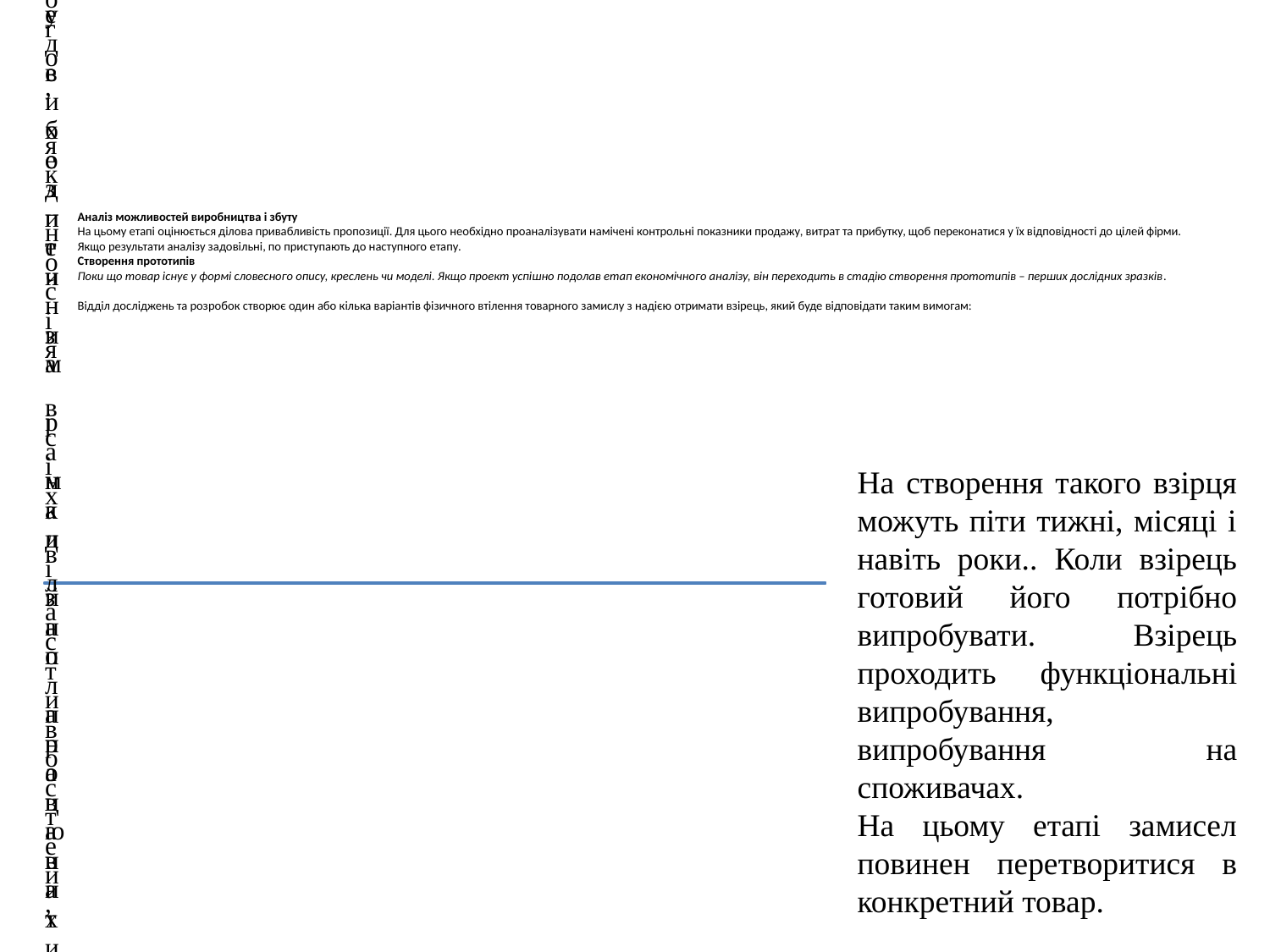

# Аналіз можливостей виробництва і збуту На цьому етапі оцінюється ділова привабливість пропозиції. Для цього необхідно проаналізувати намічені контрольні показники продажу, витрат та прибутку, щоб переконатися у їх відповідності до цілей фірми. Якщо результати аналізу задовільні, по приступають до наступного етапу. Створення прототипів Поки що товар існує у формі словесного опису, креслень чи моделі. Якщо проект успішно подолав етап економічного аналізу, він переходить в стадію створення прототипів – перших дослідних зразків.   Відділ досліджень та розробок створює один або кілька варіантів фізичного втілення товарного замислу з надією отримати взірець, який буде відповідати таким вимогам:
На створення такого взірця можуть піти тижні, місяці і навіть роки.. Коли взірець готовий його потрібно випробувати. Взірець проходить функціональні випробування, випробування на споживачах.
На цьому етапі замисел повинен перетворитися в конкретний товар.